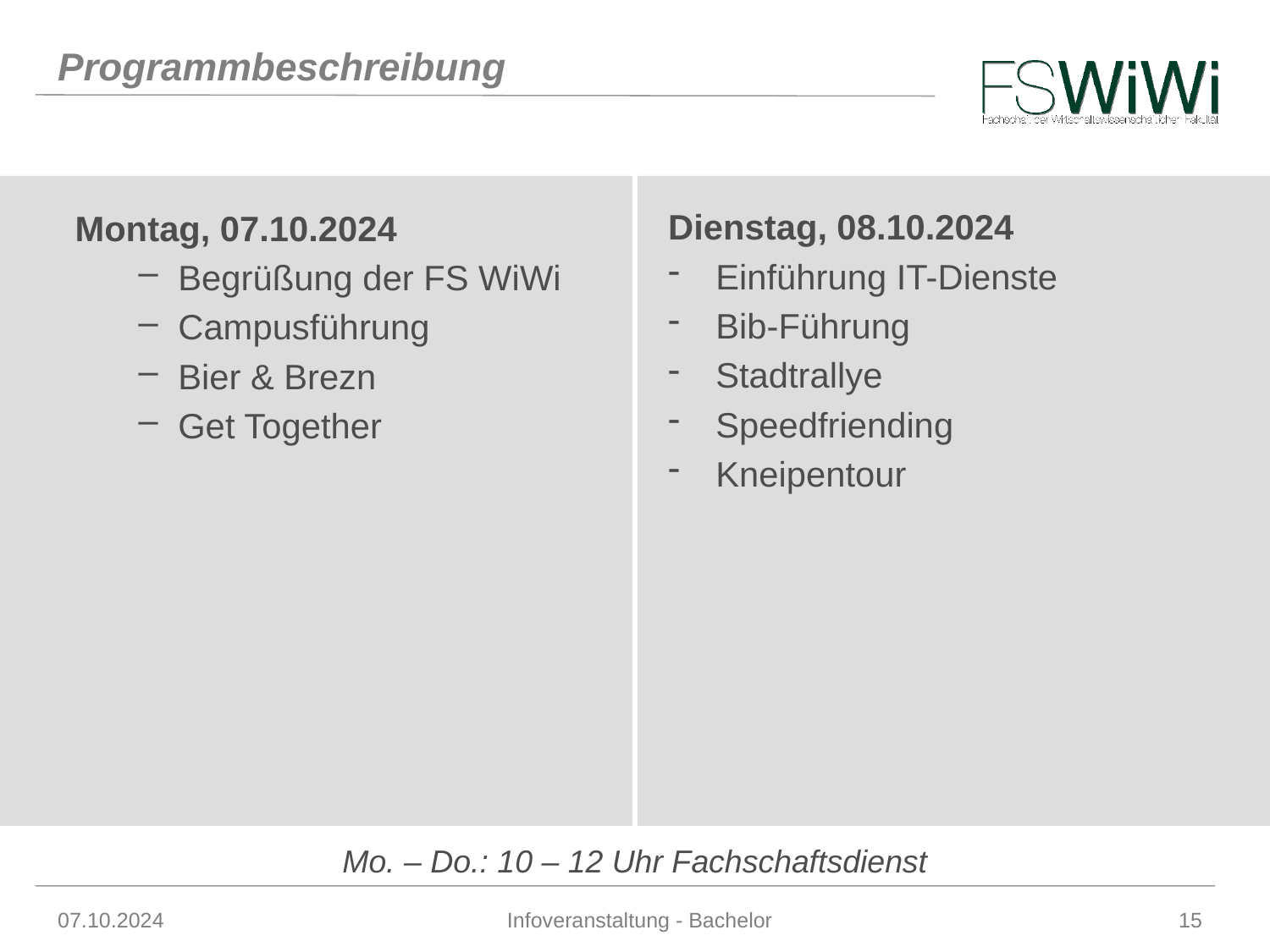

# Programmbeschreibung
Dienstag, 08.10.2024
Einführung IT-Dienste
Bib-Führung
Stadtrallye
Speedfriending
Kneipentour
Montag, 07.10.2024
Begrüßung der FS WiWi
Campusführung
Bier & Brezn
Get Together
Mo. – Do.: 10 – 12 Uhr Fachschaftsdienst
07.10.2024
Infoveranstaltung - Bachelor
15